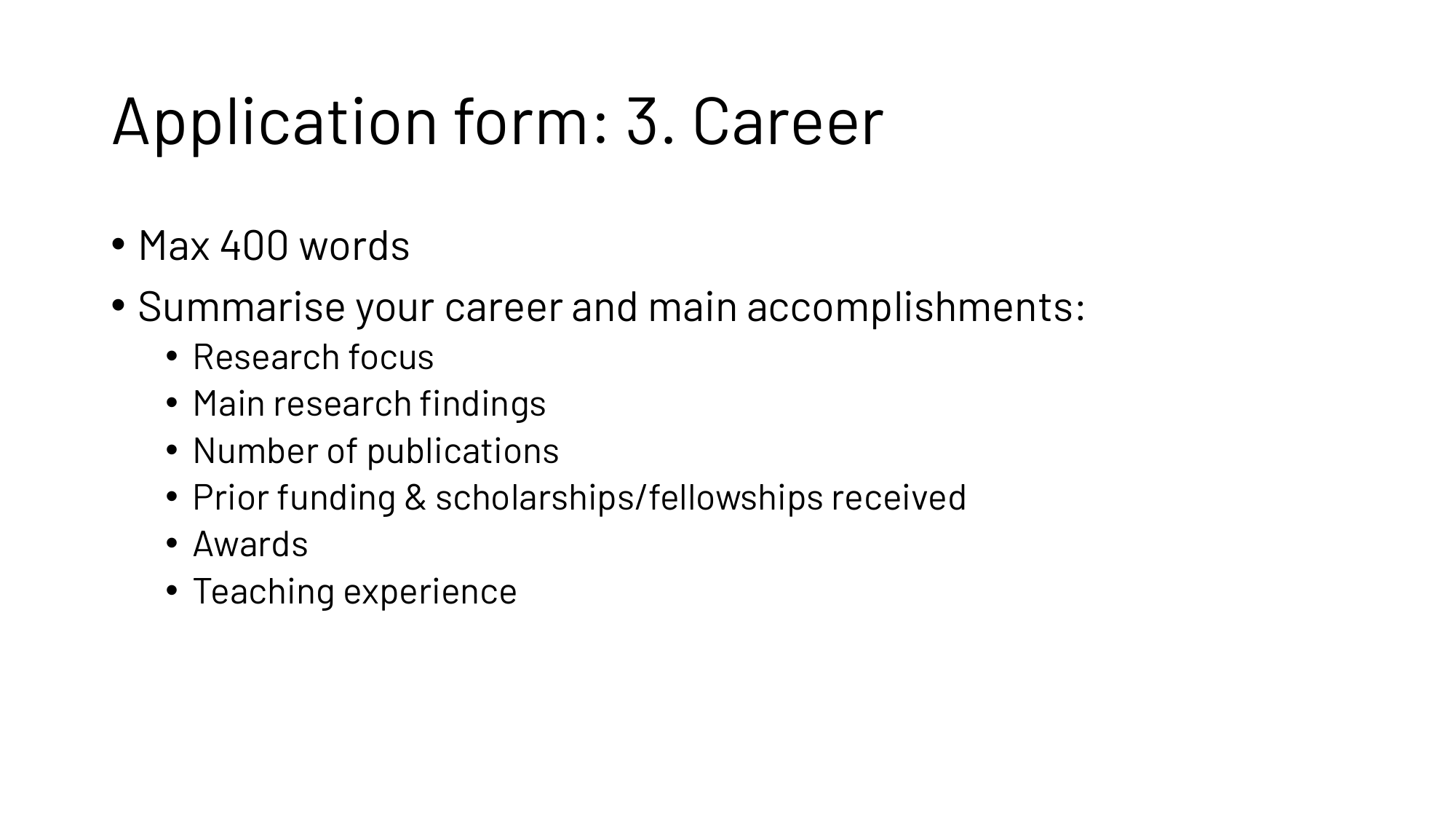

# Application form: 3. Career
Max 400 words
Summarise your career and main accomplishments:
Research focus
Main research findings
Number of publications
Prior funding & scholarships/fellowships received
Awards
Teaching experience